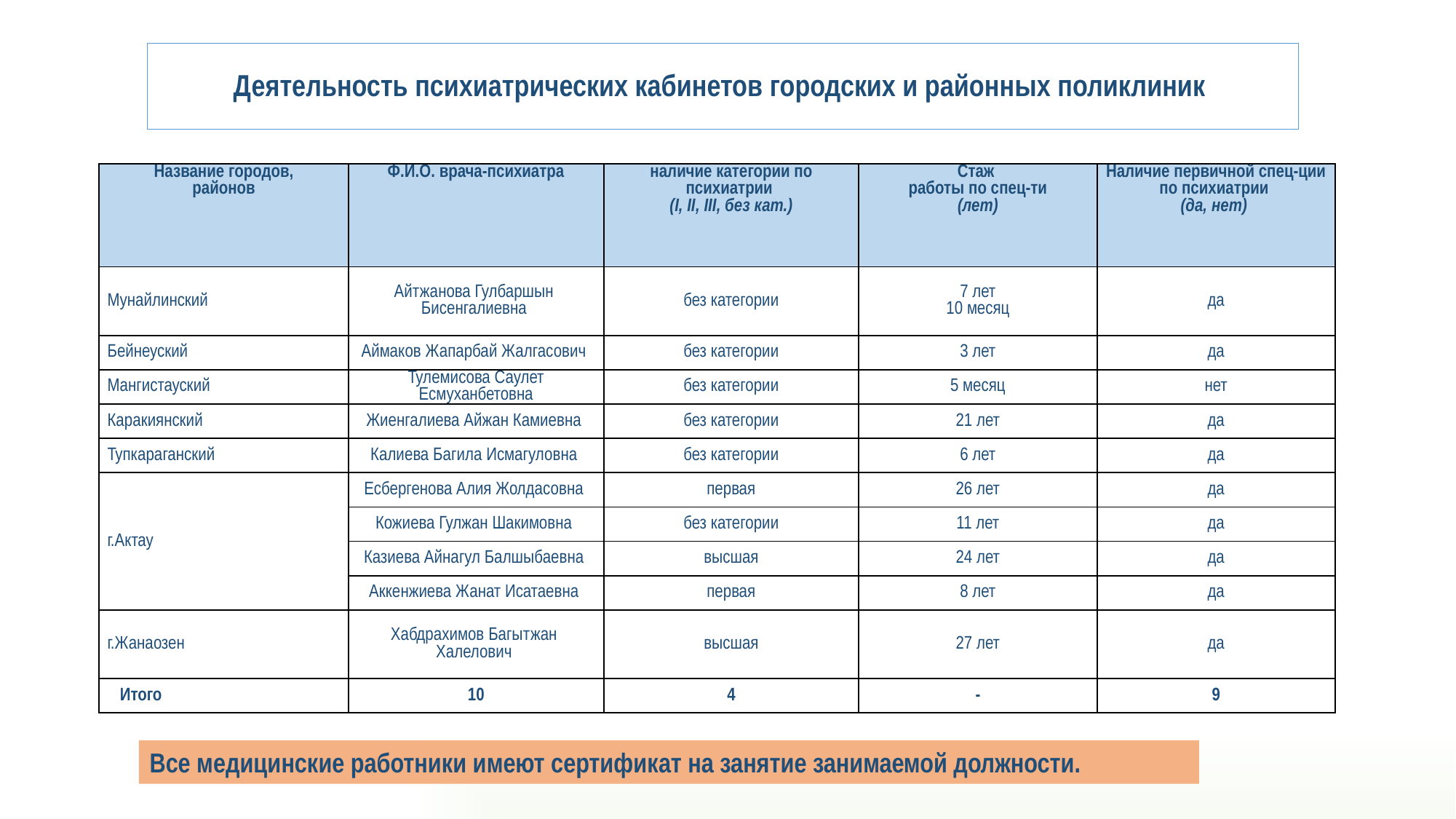

# Деятельность психиатрических кабинетов городских и районных поликлиник
| Название городов, районов | Ф.И.О. врача-психиатра | наличие категории по психиатрии (I, II, III, без кат.) | Стаж работы по спец-ти (лет) | Наличие первичной спец-ции по психиатрии (да, нет) |
| --- | --- | --- | --- | --- |
| Мунайлинский | Айтжанова Гулбаршын Бисенгалиевна | без категории | 7 лет 10 месяц | да |
| Бейнеуский | Аймаков Жапарбай Жалгасович | без категории | 3 лет | да |
| Мангистауский | Тулемисова Саулет Есмуханбетовна | без категории | 5 месяц | нет |
| Каракиянский | Жиенгалиева Айжан Камиевна | без категории | 21 лет | да |
| Тупкараганский | Калиева Багила Исмагуловна | без категории | 6 лет | да |
| г.Актау | Есбергенова Алия Жолдасовна | первая | 26 лет | да |
|  | Кожиева Гулжан Шакимовна | без категории | 11 лет | да |
|  | Казиева Айнагул Балшыбаевна | высшая | 24 лет | да |
|  | Аккенжиева Жанат Исатаевна | первая | 8 лет | да |
| г.Жанаозен | Хабдрахимов Багытжан Халелович | высшая | 27 лет | да |
| Итого | 10 | 4 | - | 9 |
Все медицинские работники имеют сертификат на занятие занимаемой должности.